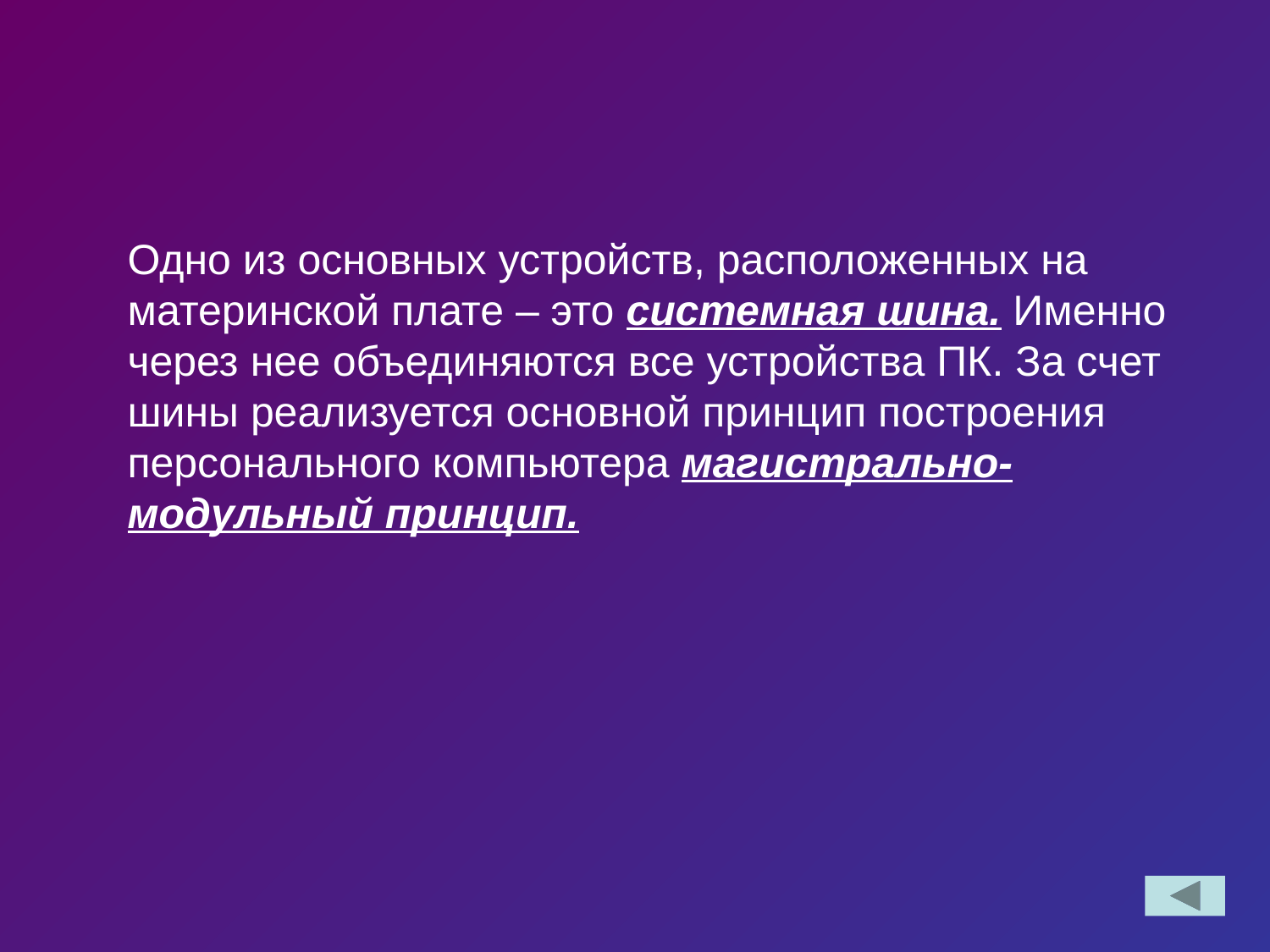

Одно из основных устройств, расположенных на материнской плате – это системная шина. Именно через нее объединяются все устройства ПК. За счет шины реализуется основной принцип построения персонального компьютера магистрально-модульный принцип.